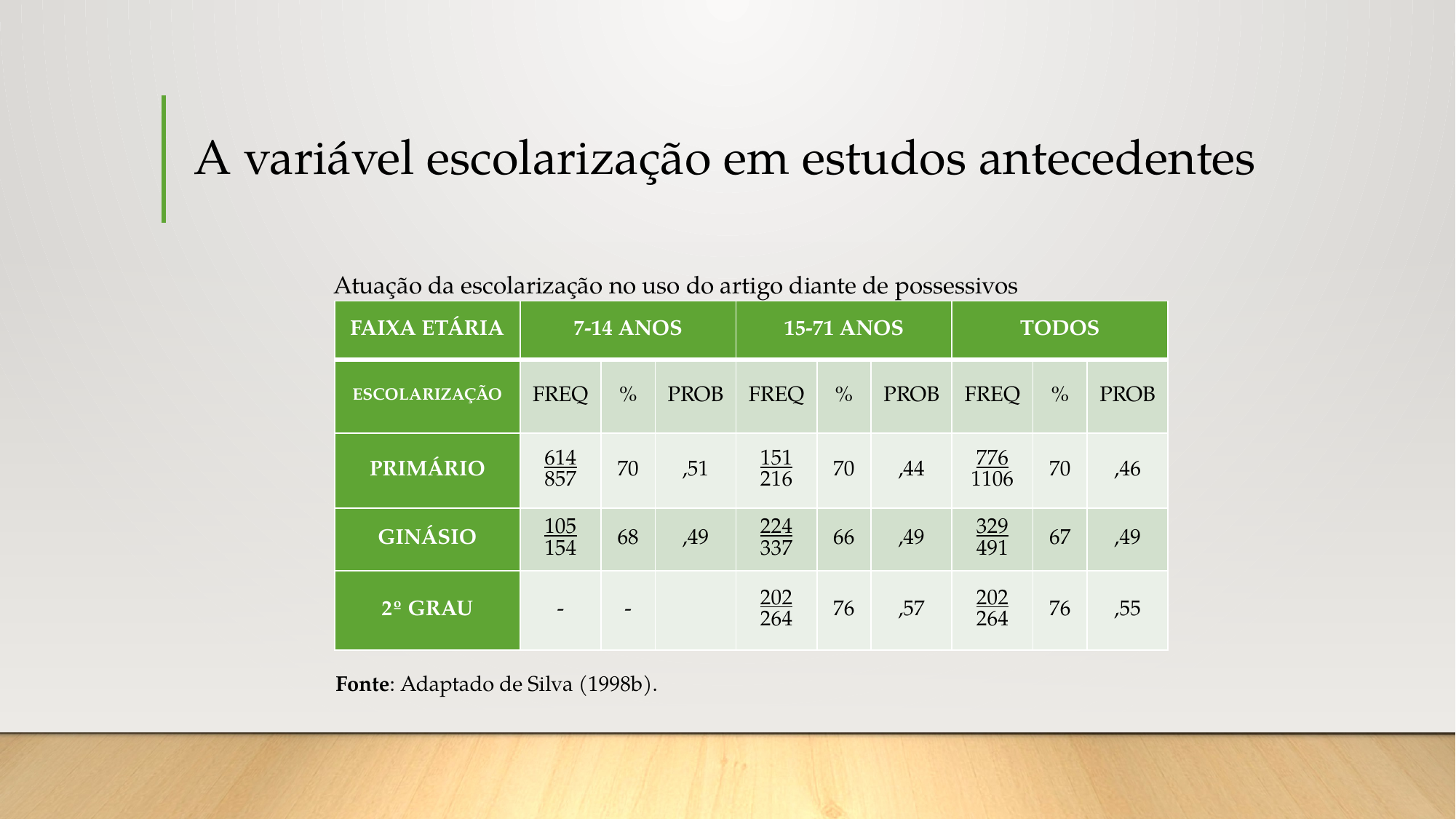

# A variável escolarização em estudos antecedentes
  Atuação da escolarização no uso do artigo diante de possessivos

   Fonte: Adaptado de Silva (1998b).
| FAIXA ETÁRIA | 7-14 ANOS |  |  | 15-71 ANOS |  |  | TODOS |  |  |
| --- | --- | --- | --- | --- | --- | --- | --- | --- | --- |
| ESCOLARIZAÇÃO | FREQ | % | PROB | FREQ | % | PROB | FREQ | % | PROB |
| PRIMÁRIO | 614 857 | 70 | ,51 | 151 216 | 70 | ,44 | 776 1106 | 70 | ,46 |
| GINÁSIO | 105 154 | 68 | ,49 | 224 337 | 66 | ,49 | 329 491 | 67 | ,49 |
| 2º GRAU | - | - |  | 202 264 | 76 | ,57 | 202 264 | 76 | ,55 |